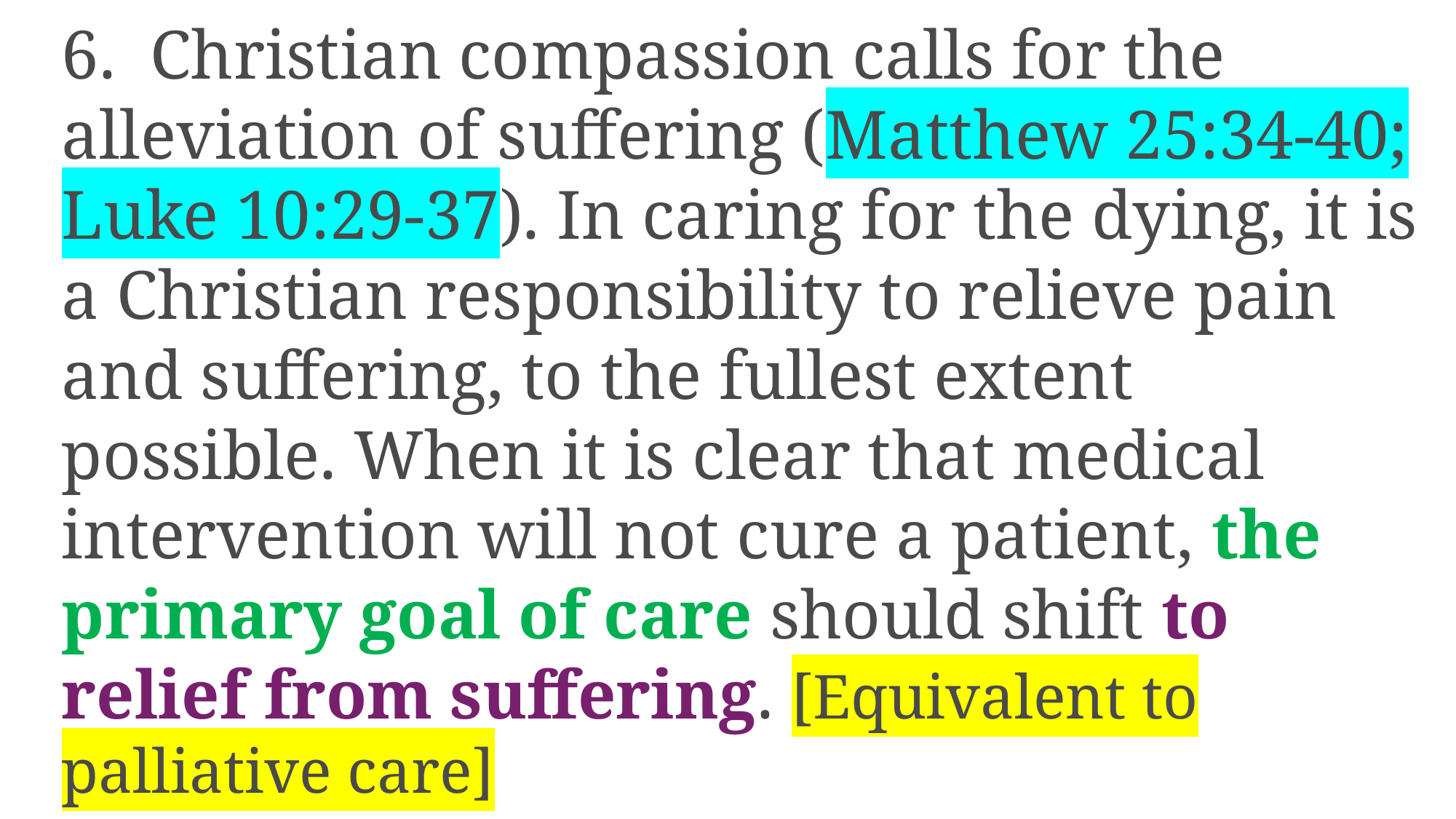

6.  Christian compassion calls for the alleviation of suffering (Matthew 25:34-40; Luke 10:29-37). In caring for the dying, it is a Christian responsibility to relieve pain and suffering, to the fullest extent possible. When it is clear that medical intervention will not cure a patient, the primary goal of care should shift to relief from suffering. [Equivalent to palliative care]